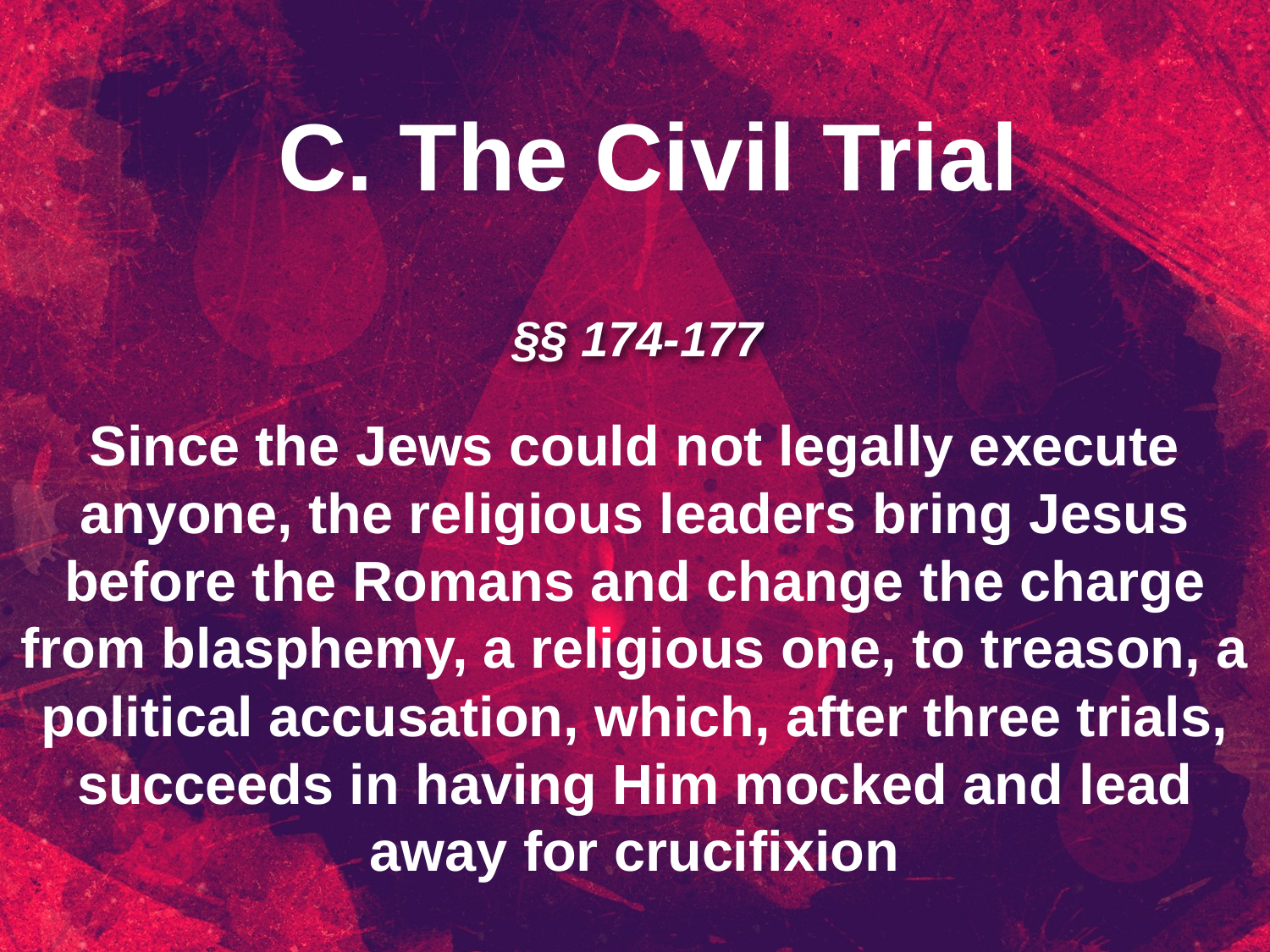

C. The Civil Trial
§§ 174-177
Since the Jews could not legally execute anyone, the religious leaders bring Jesus before the Romans and change the charge from blasphemy, a religious one, to treason, a political accusation, which, after three trials, succeeds in having Him mocked and lead away for crucifixion